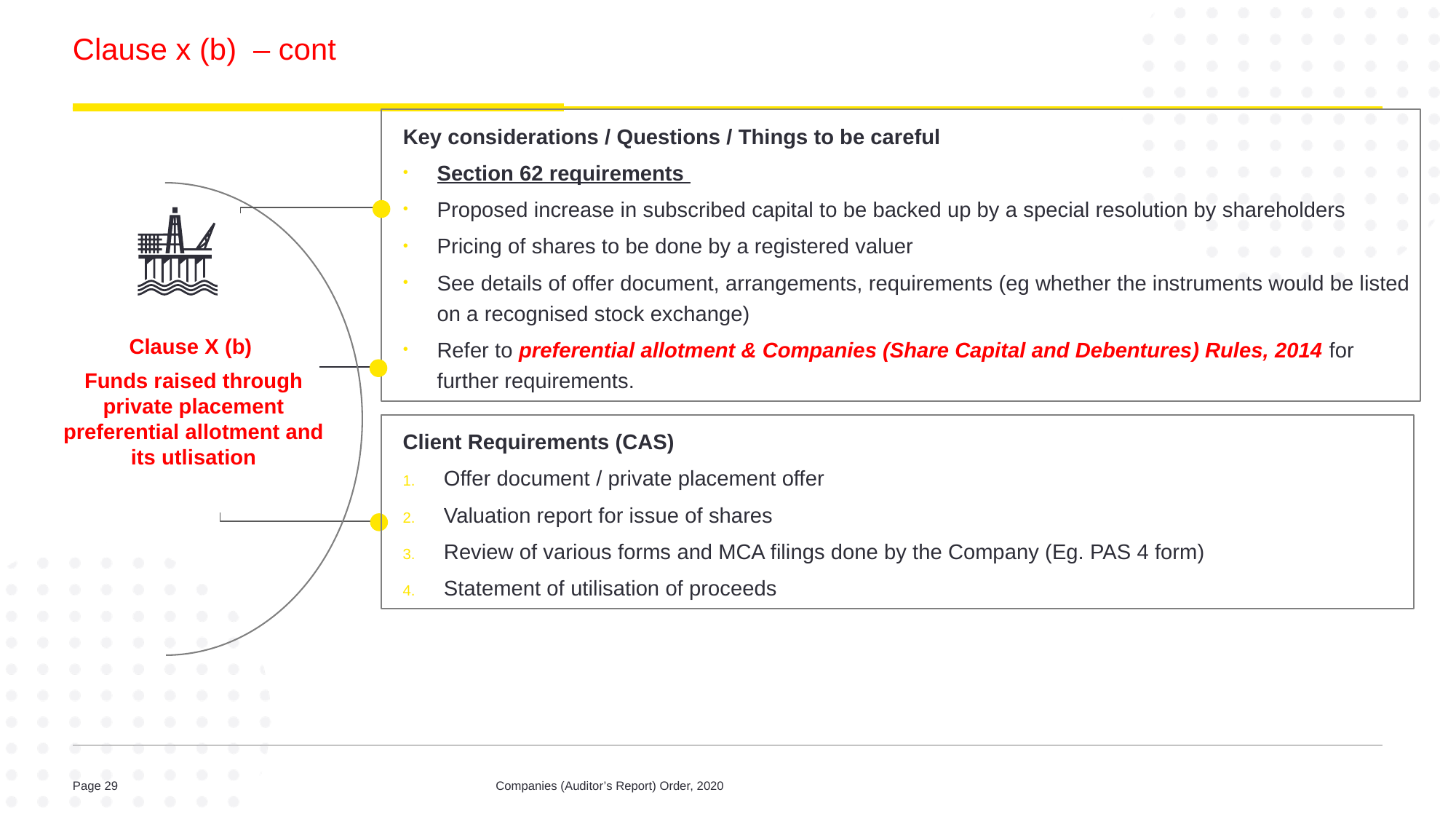

# Clause x (b)  – cont
Key considerations / Questions / Things to be careful
Section 62 requirements
Proposed increase in subscribed capital to be backed up by a special resolution by shareholders
Pricing of shares to be done by a registered valuer
See details of offer document, arrangements, requirements (eg whether the instruments would be listed on a recognised stock exchange)
Refer to preferential allotment & Companies (Share Capital and Debentures) Rules, 2014 for further requirements.

Clause X (b)
Funds raised through private placement preferential allotment and its utlisation

Client Requirements (CAS)
Offer document / private placement offer
Valuation report for issue of shares
Review of various forms and MCA filings done by the Company (Eg. PAS 4 form)
Statement of utilisation of proceeds